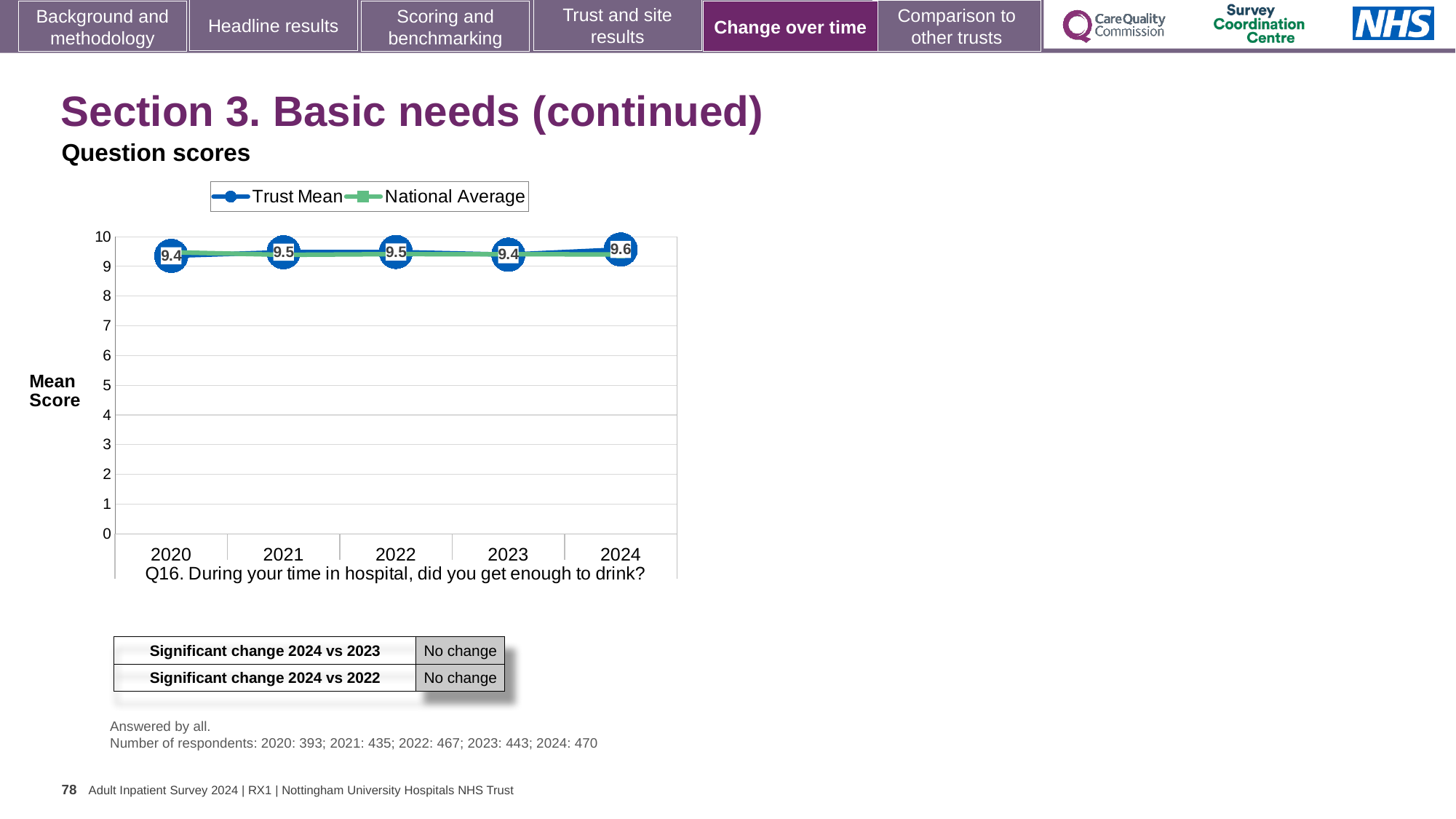

# Section 3. Basic needs (continued)
Question scores

### Chart

| Category | Trust Mean | National Average |
|---|---|---|
| 2020 | 9.355384580621774 | 9.476708016784139 |
| 2021 | 9.478230126475246 | 9.389186700490768 |
| 2022 | 9.485445534123164 | 9.413705771705214 |
| 2023 | 9.39543528272203 | 9.40913505359586 |
| 2024 | 9.570927496552697 | 9.403342818474426 |
| Significant change 2024 vs 2023 | No change |
| --- | --- |
| Significant change 2024 vs 2022 | No change |
Answered by all.
Number of respondents: 2020: 393; 2021: 435; 2022: 467; 2023: 443; 2024: 470

78